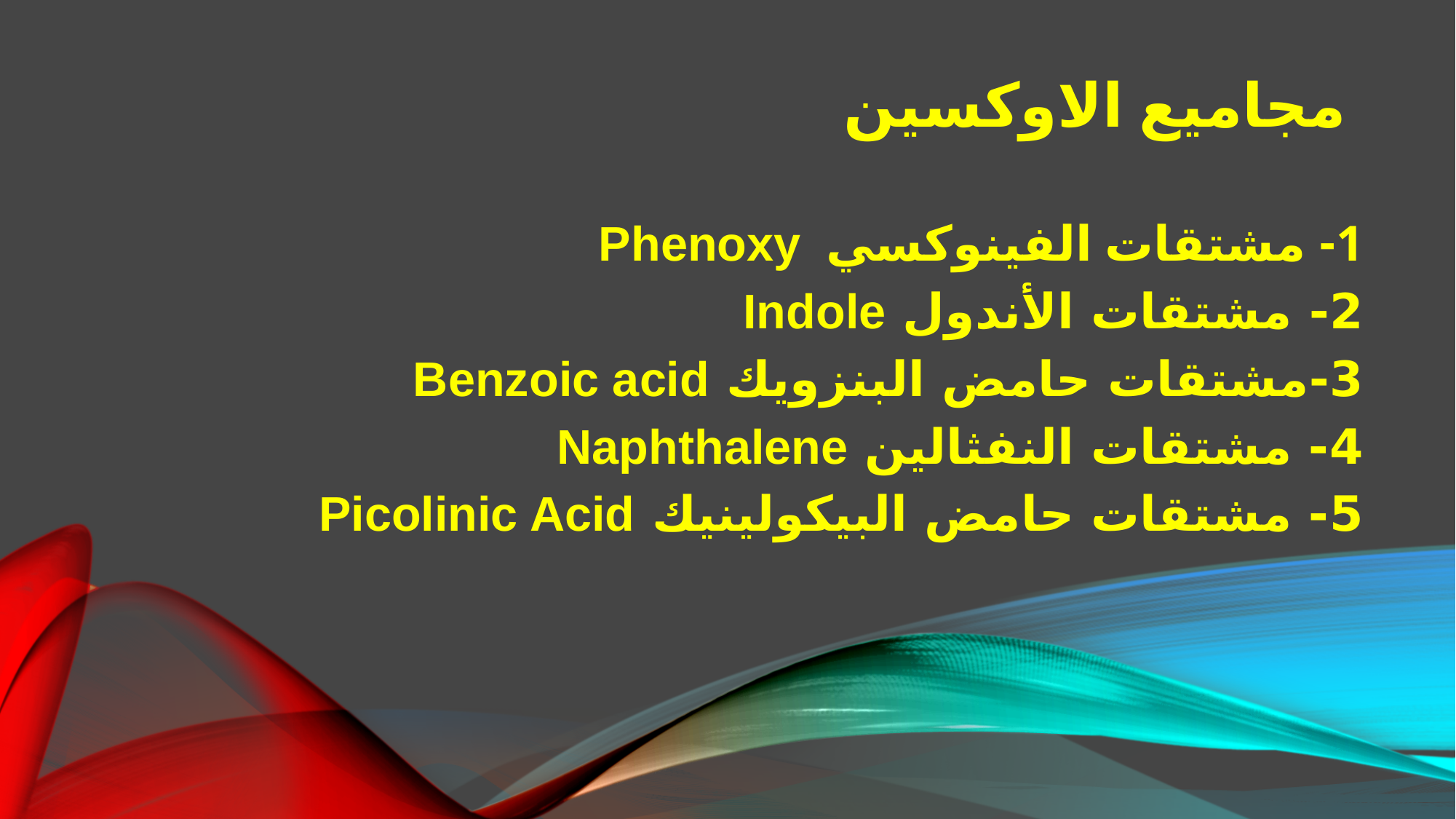

# مجاميع الاوكسين
1- مشتقات الفينوكسي  Phenoxy
2- مشتقات الأندول Indole
3-مشتقات حامض البنزويك Benzoic acid
4- مشتقات النفثالين Naphthalene
5- مشتقات حامض البيكولينيك Picolinic Acid